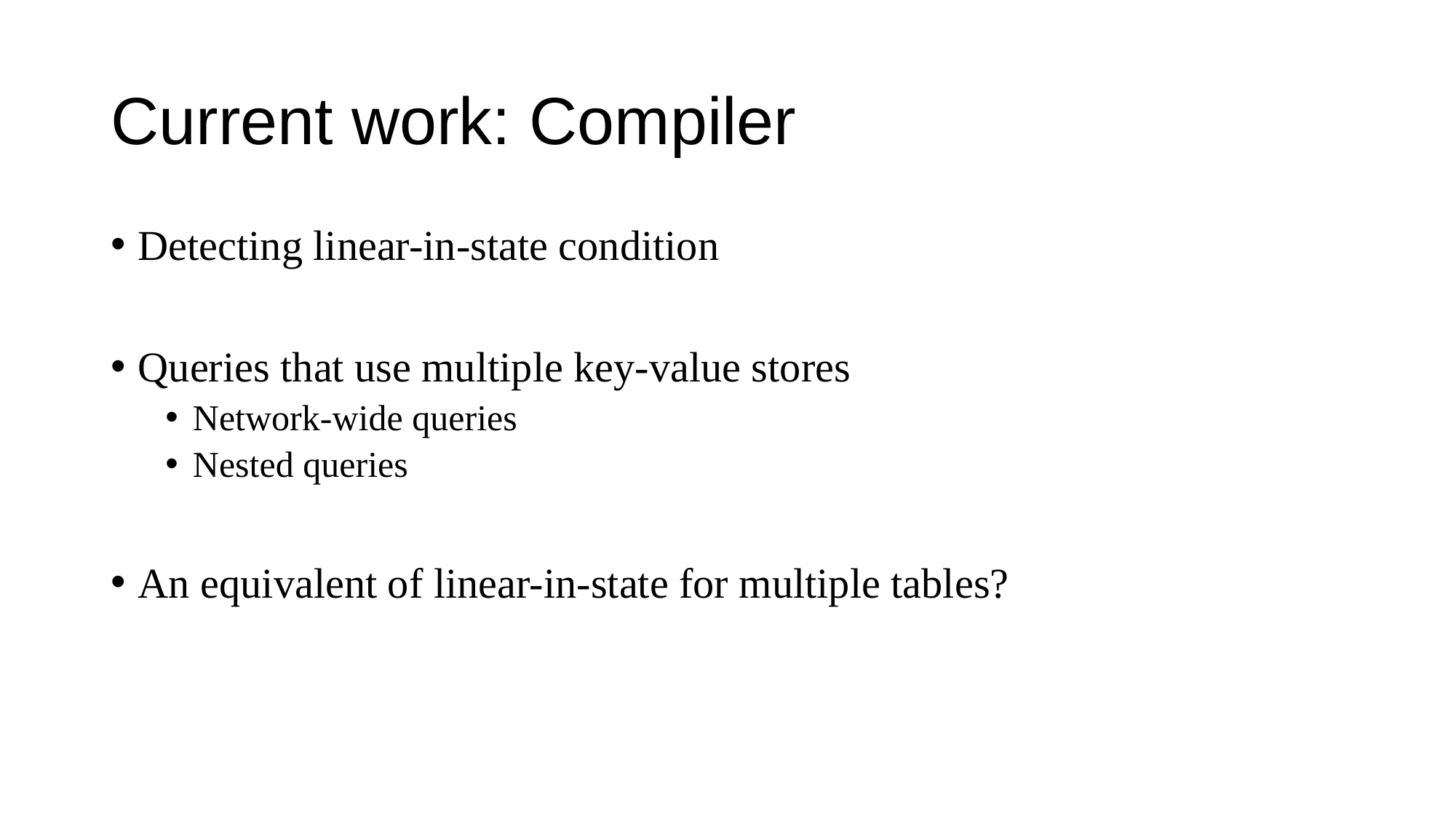

# Current work: Compiler
Detecting linear-in-state condition

Queries that use multiple key-value stores
Network-wide queries
Nested queries

An equivalent of linear-in-state for multiple tables?